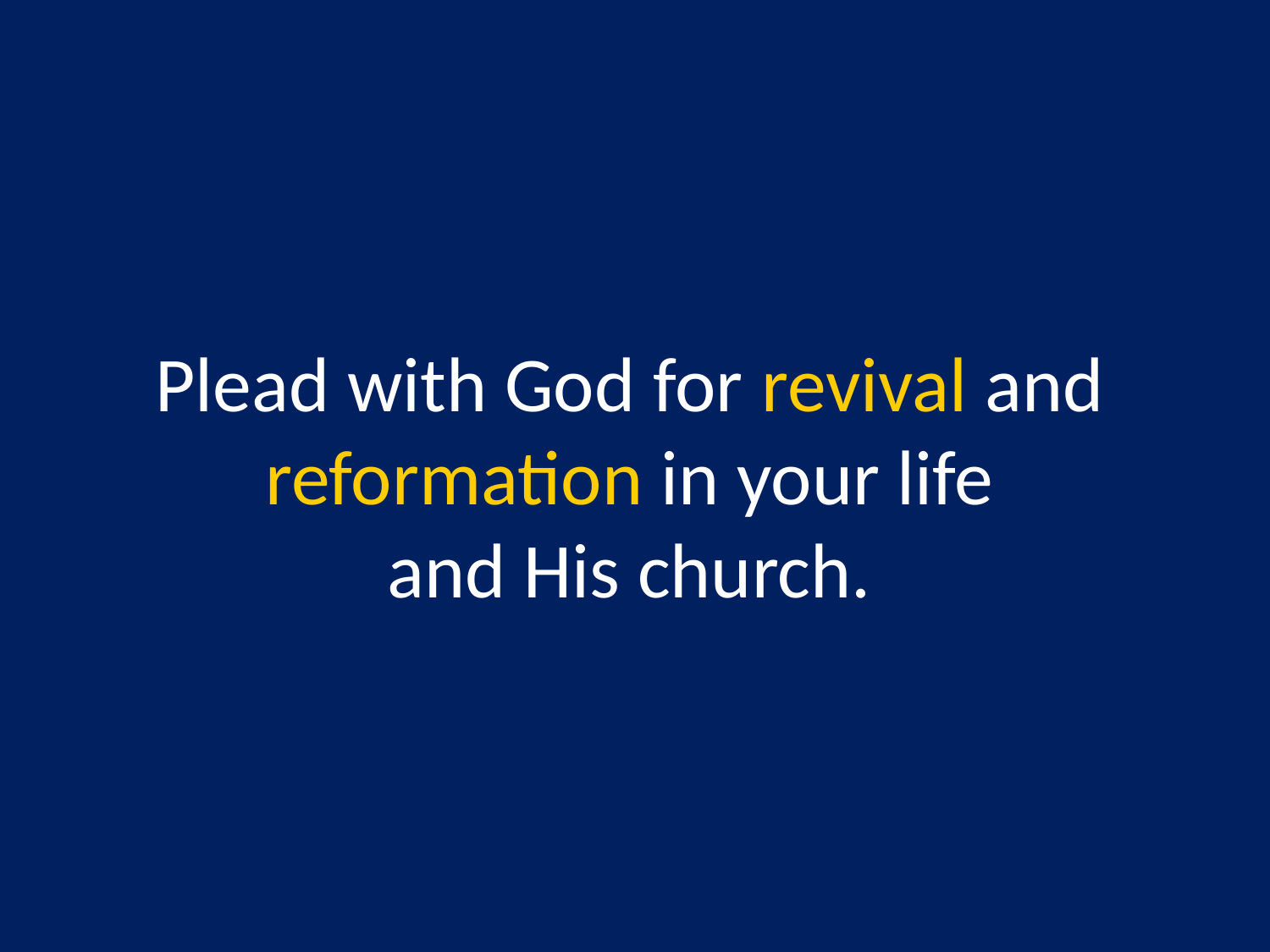

Plead with God for revival and reformation in your life
and His church.